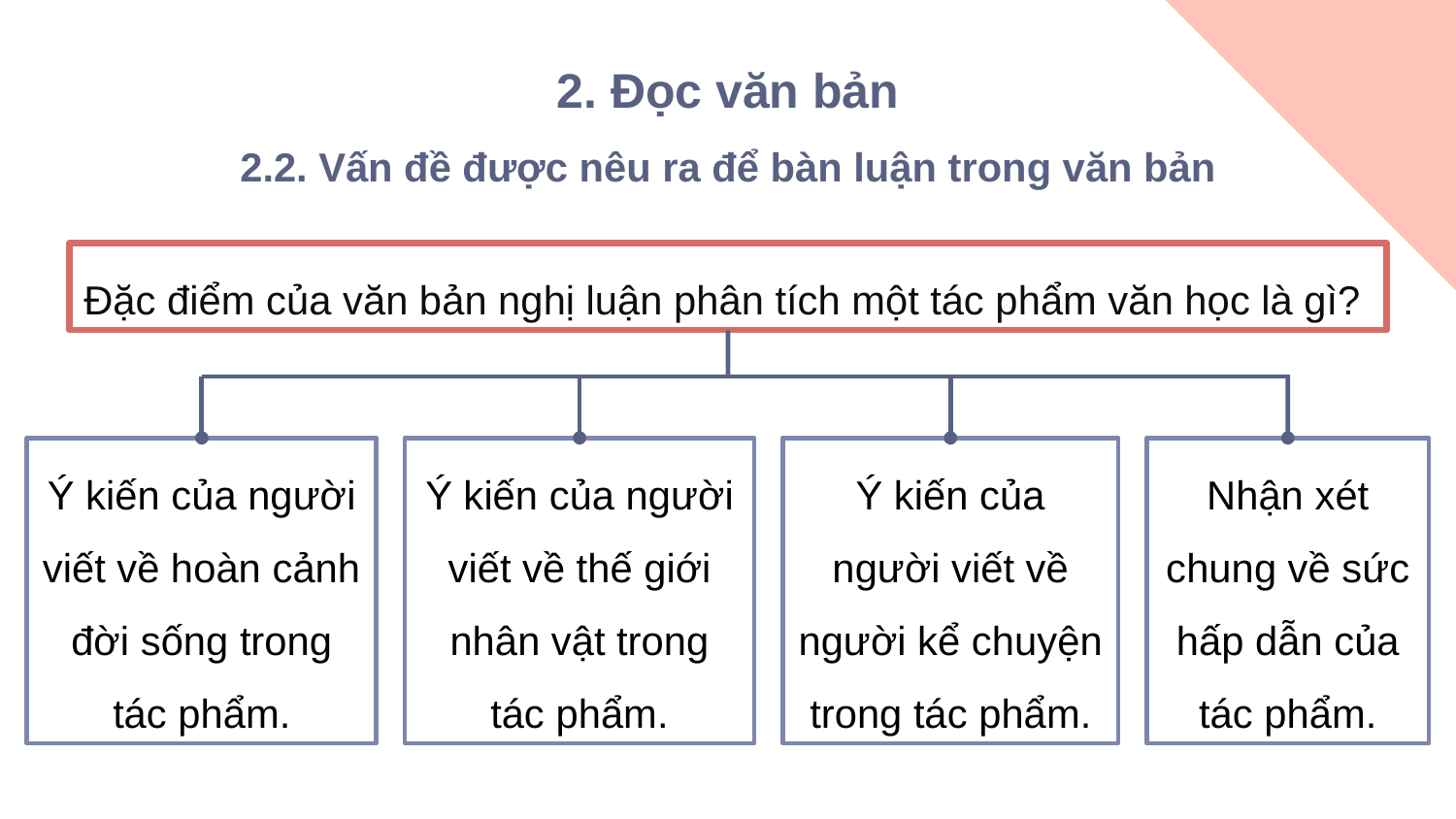

2. Đọc văn bản
2.2. Vấn đề được nêu ra để bàn luận trong văn bản
Đặc điểm của văn bản nghị luận phân tích một tác phẩm văn học là gì?
Ý kiến của người viết về người kể chuyện trong tác phẩm.
Nhận xét chung về sức hấp dẫn của tác phẩm.
Ý kiến của người viết về hoàn cảnh đời sống trong tác phẩm.
Ý kiến của người viết về thế giới nhân vật trong tác phẩm.